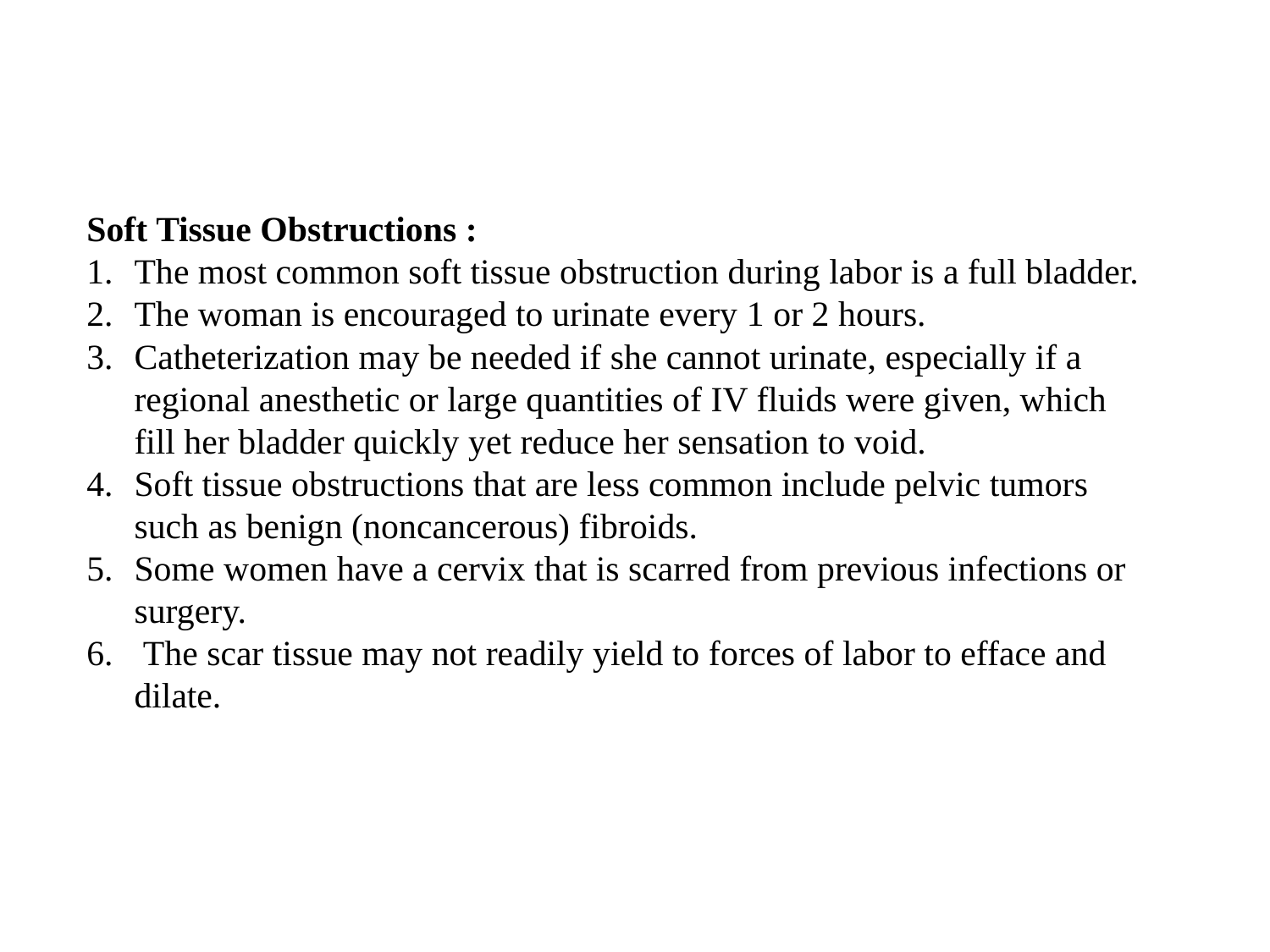

Soft Tissue Obstructions :
The most common soft tissue obstruction during labor is a full bladder.
The woman is encouraged to urinate every 1 or 2 hours.
Catheterization may be needed if she cannot urinate, especially if a regional anesthetic or large quantities of IV fluids were given, which fill her bladder quickly yet reduce her sensation to void.
Soft tissue obstructions that are less common include pelvic tumors such as benign (noncancerous) fibroids.
Some women have a cervix that is scarred from previous infections or surgery.
 The scar tissue may not readily yield to forces of labor to efface and dilate.